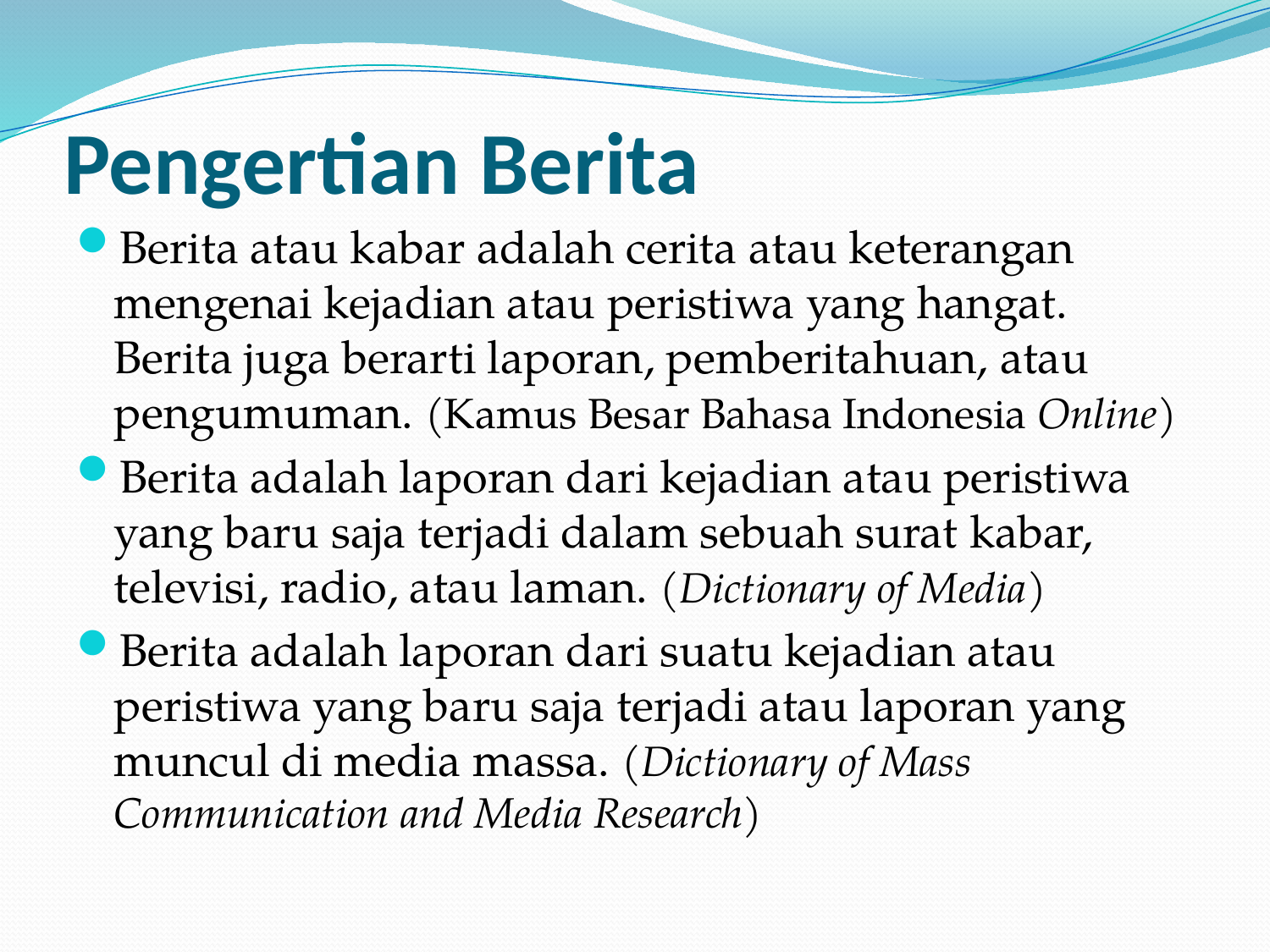

# Pengertian Berita
Berita atau kabar adalah cerita atau keterangan mengenai kejadian atau peristiwa yang hangat. Berita juga berarti laporan, pemberitahuan, atau pengumuman. (Kamus Besar Bahasa Indonesia Online)
Berita adalah laporan dari kejadian atau peristiwa yang baru saja terjadi dalam sebuah surat kabar, televisi, radio, atau laman. (Dictionary of Media)
Berita adalah laporan dari suatu kejadian atau peristiwa yang baru saja terjadi atau laporan yang muncul di media massa. (Dictionary of Mass Communication and Media Research)